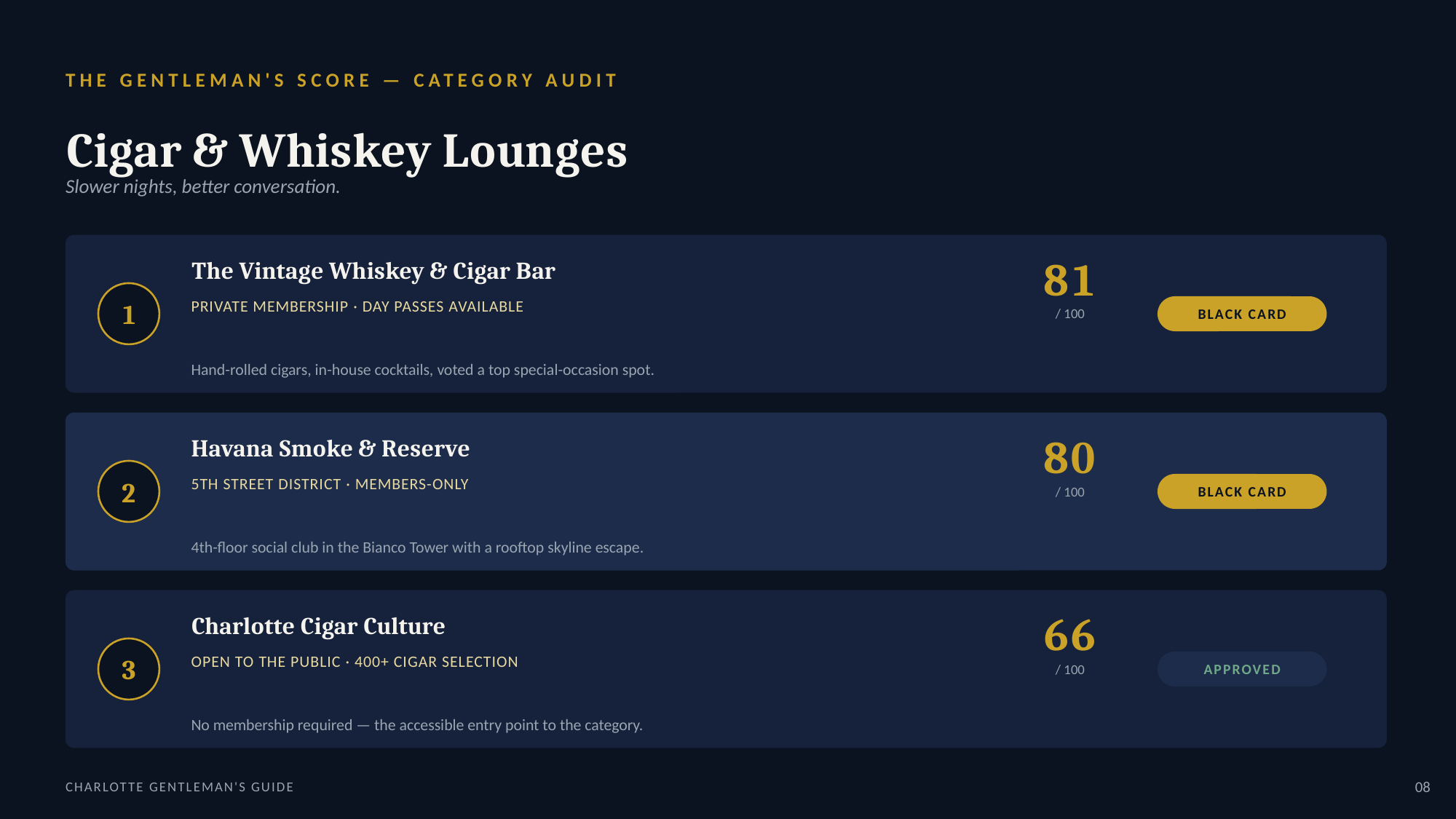

THE GENTLEMAN'S SCORE — CATEGORY AUDIT
Cigar & Whiskey Lounges
Slower nights, better conversation.

81
The Vintage Whiskey & Cigar Bar

1
PRIVATE MEMBERSHIP · DAY PASSES AVAILABLE

BLACK CARD
/ 100
Hand-rolled cigars, in-house cocktails, voted a top special-occasion spot.

80
Havana Smoke & Reserve

2
5TH STREET DISTRICT · MEMBERS-ONLY

BLACK CARD
/ 100
4th-floor social club in the Bianco Tower with a rooftop skyline escape.

66
Charlotte Cigar Culture

3
OPEN TO THE PUBLIC · 400+ CIGAR SELECTION

APPROVED
/ 100
No membership required — the accessible entry point to the category.
CHARLOTTE GENTLEMAN'S GUIDE
08